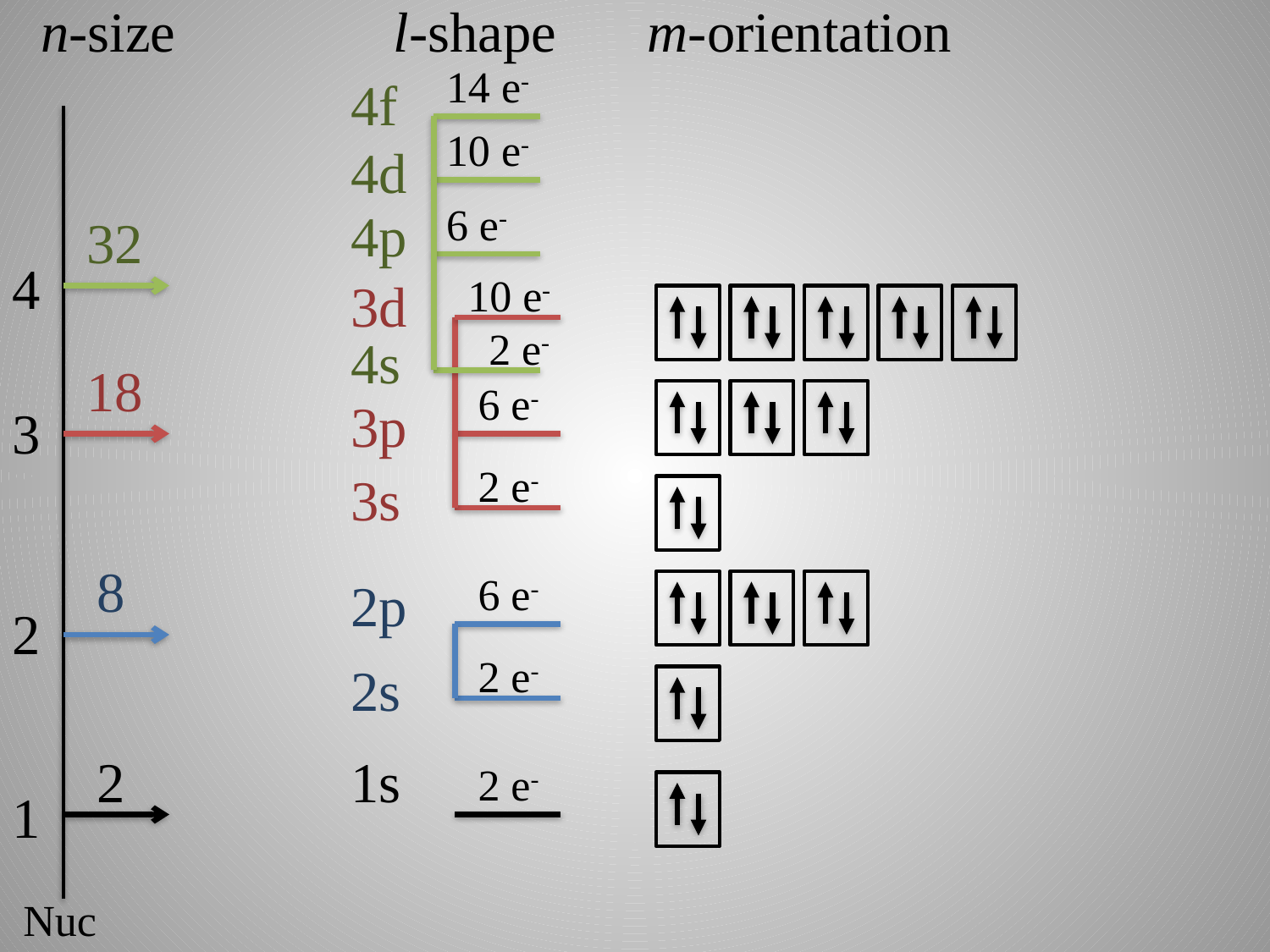

n-size		l-shape	m-orientation
14 e-
4f
10 e-
4d
6 e-
4p
32
4
10 e-
3d

2 e-
4s
18
6 e-

3p
3
2 e-
3s

8
6 e-
2p

2
2 e-
2s

2
1s
2 e-

1
Nuc